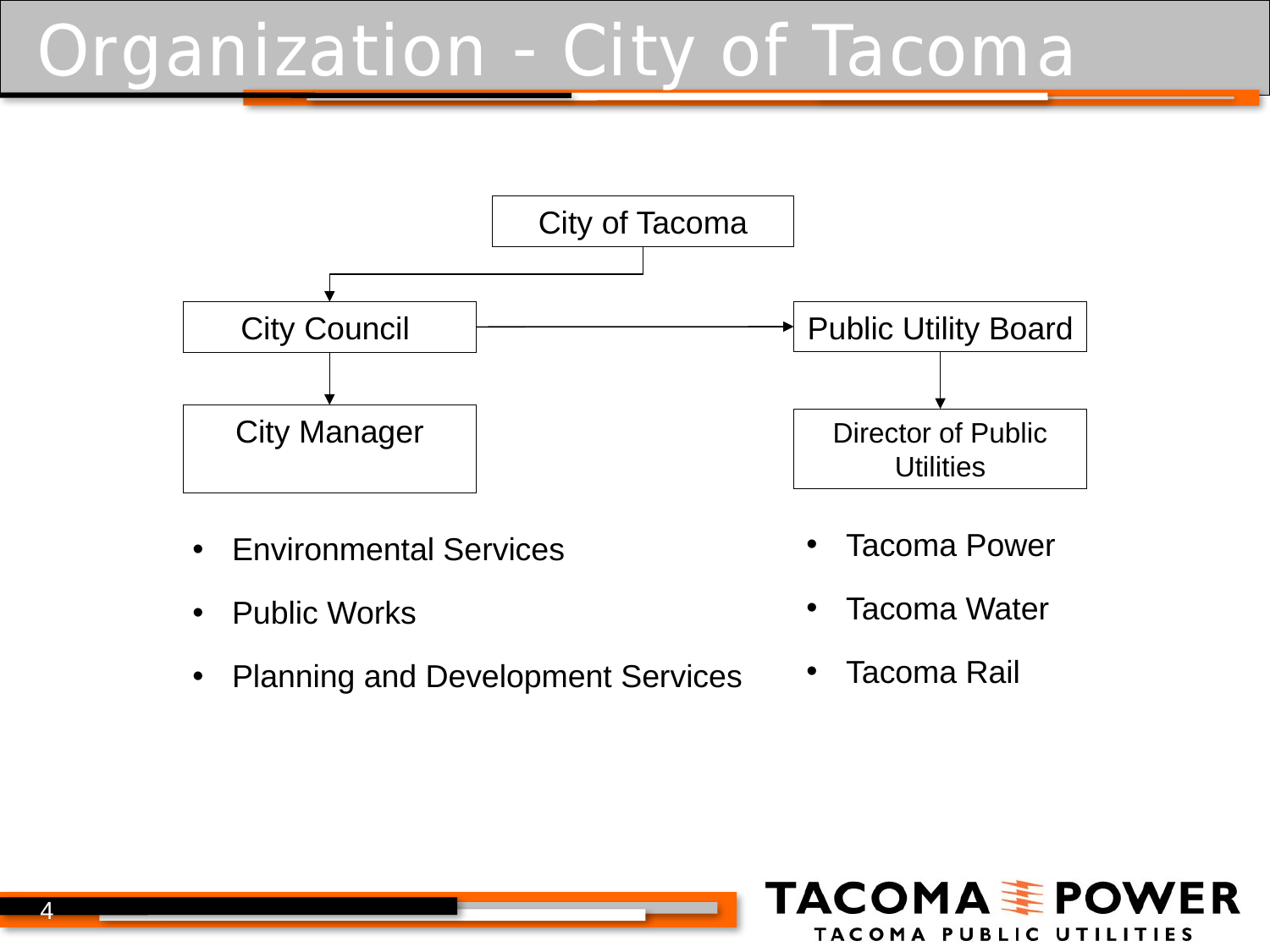

# Organization - City of Tacoma

City of Tacoma
Public Utility Board
City Council
City Manager

Director of Public Utilities
Tacoma Power
Tacoma Water
Tacoma Rail
Environmental Services
Public Works
Planning and Development Services
4